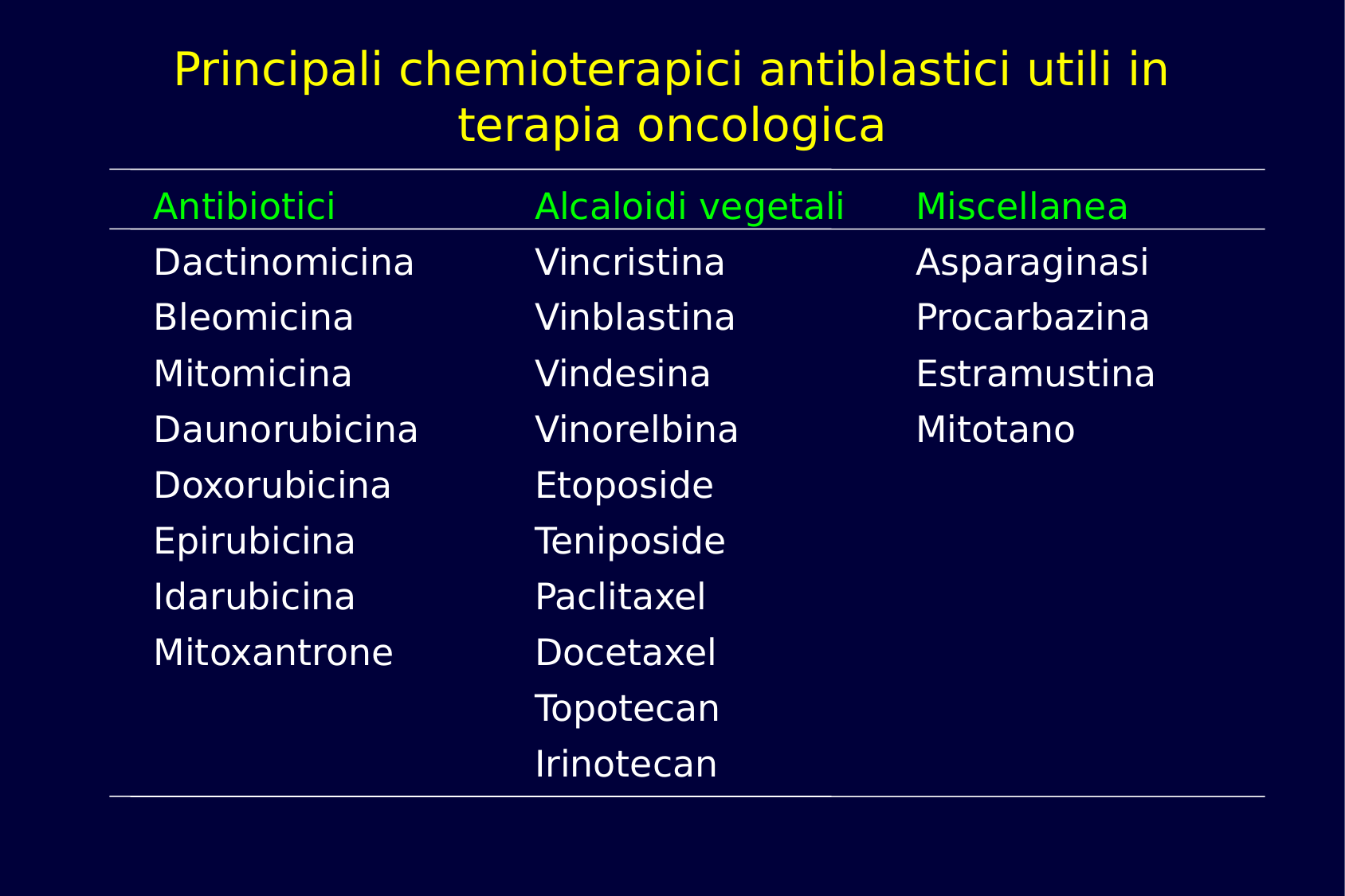

Principali chemioterapici antiblastici utili in terapia oncologica

| Antibiotici | Alcaloidi vegetali | Miscellanea |
| --- | --- | --- |
| Dactinomicina | Vincristina | Asparaginasi |
| Bleomicina | Vinblastina | Procarbazina |
| Mitomicina | Vindesina | Estramustina |
| Daunorubicina | Vinorelbina | Mitotano |
| Doxorubicina | Etoposide |  |
| Epirubicina | Teniposide |  |
| Idarubicina | Paclitaxel |  |
| Mitoxantrone | Docetaxel |  |
|  | Topotecan |  |
|  | Irinotecan |  |